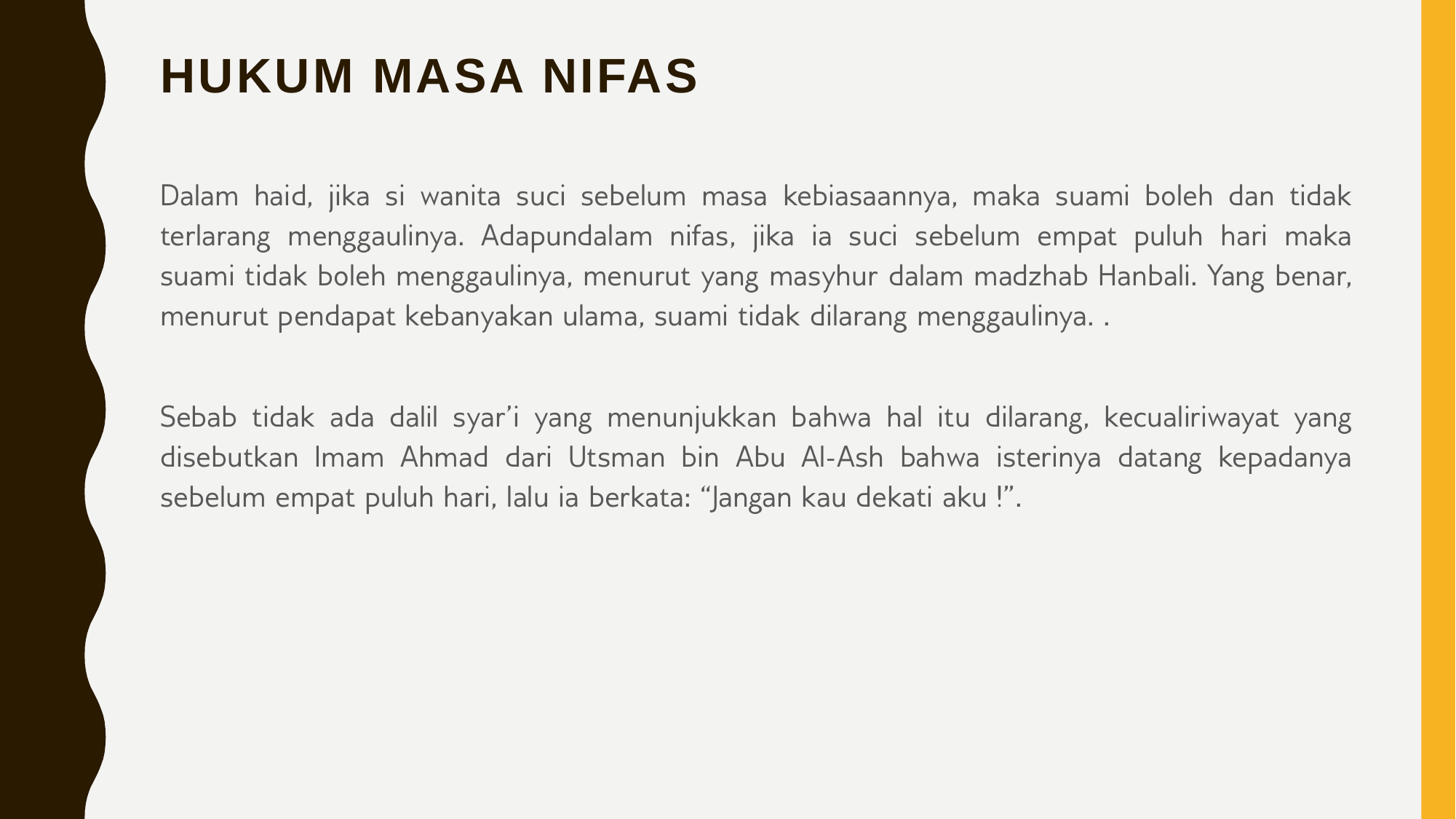

# Hukum masa nifas
Dalam haid, jika si wanita suci sebelum masa kebiasaannya, maka suami boleh dan tidak terlarang menggaulinya. Adapundalam nifas, jika ia suci sebelum empat puluh hari maka suami tidak boleh menggaulinya, menurut yang masyhur dalam madzhab Hanbali. Yang benar, menurut pendapat kebanyakan ulama, suami tidak dilarang menggaulinya. .

Sebab tidak ada dalil syar’i yang menunjukkan bahwa hal itu dilarang, kecualiriwayat yang disebutkan Imam Ahmad dari Utsman bin Abu Al-Ash bahwa isterinya datang kepadanya sebelum empat puluh hari, lalu ia berkata: “Jangan kau dekati aku !”.